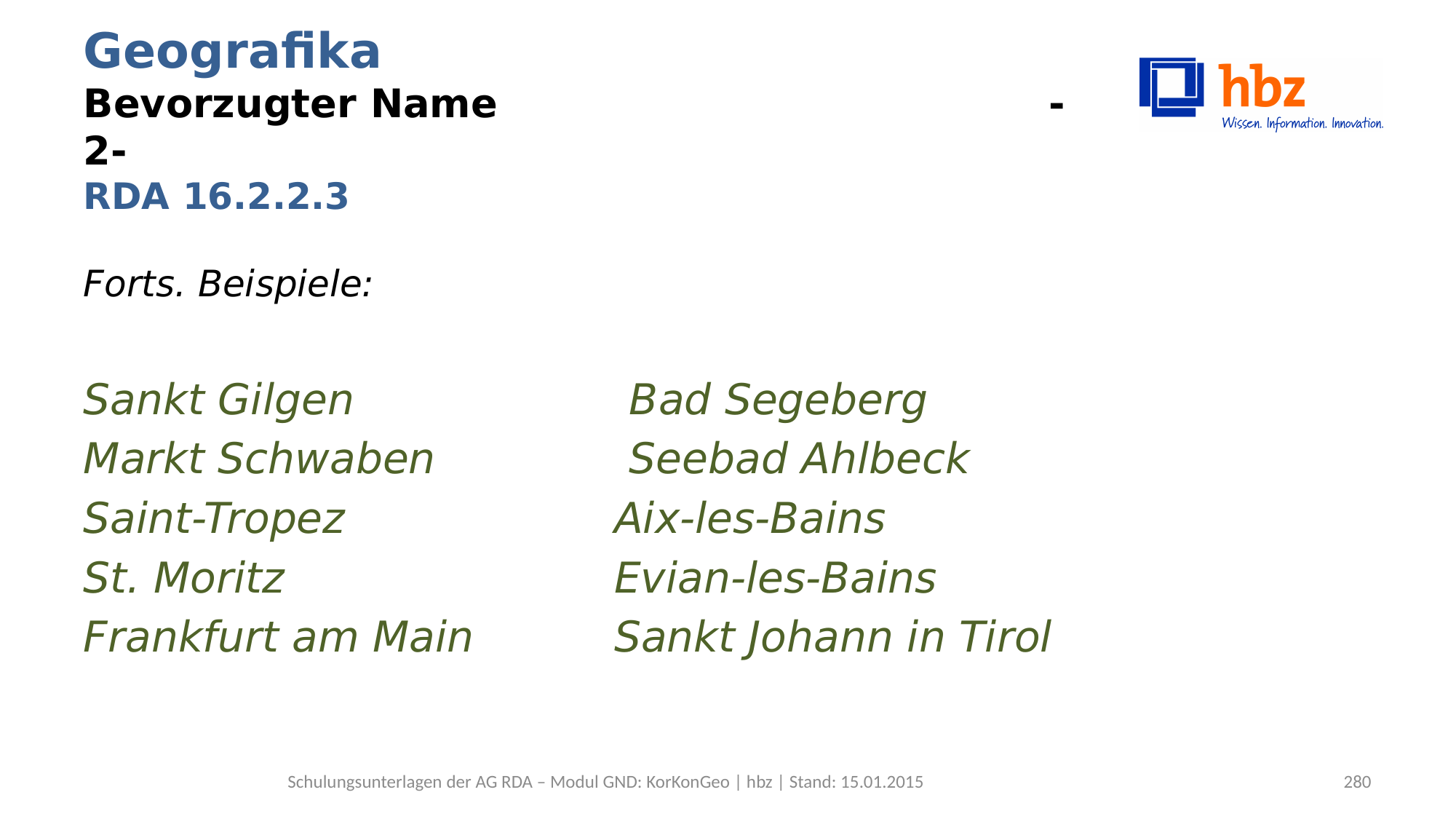

# Geografika Bevorzugter Name                                        -2- RDA 16.2.2.3
Forts. Beispiele:

Sankt Gilgen			Bad Segeberg
Markt Schwaben		Seebad Ahlbeck
Saint-Tropez		       Aix-les-Bains
St. Moritz			       Evian-les-Bains
Frankfurt am Main	       Sankt Johann in Tirol

Schulungsunterlagen der AG RDA – Modul GND: KorKonGeo | hbz | Stand: 15.01.2015
280